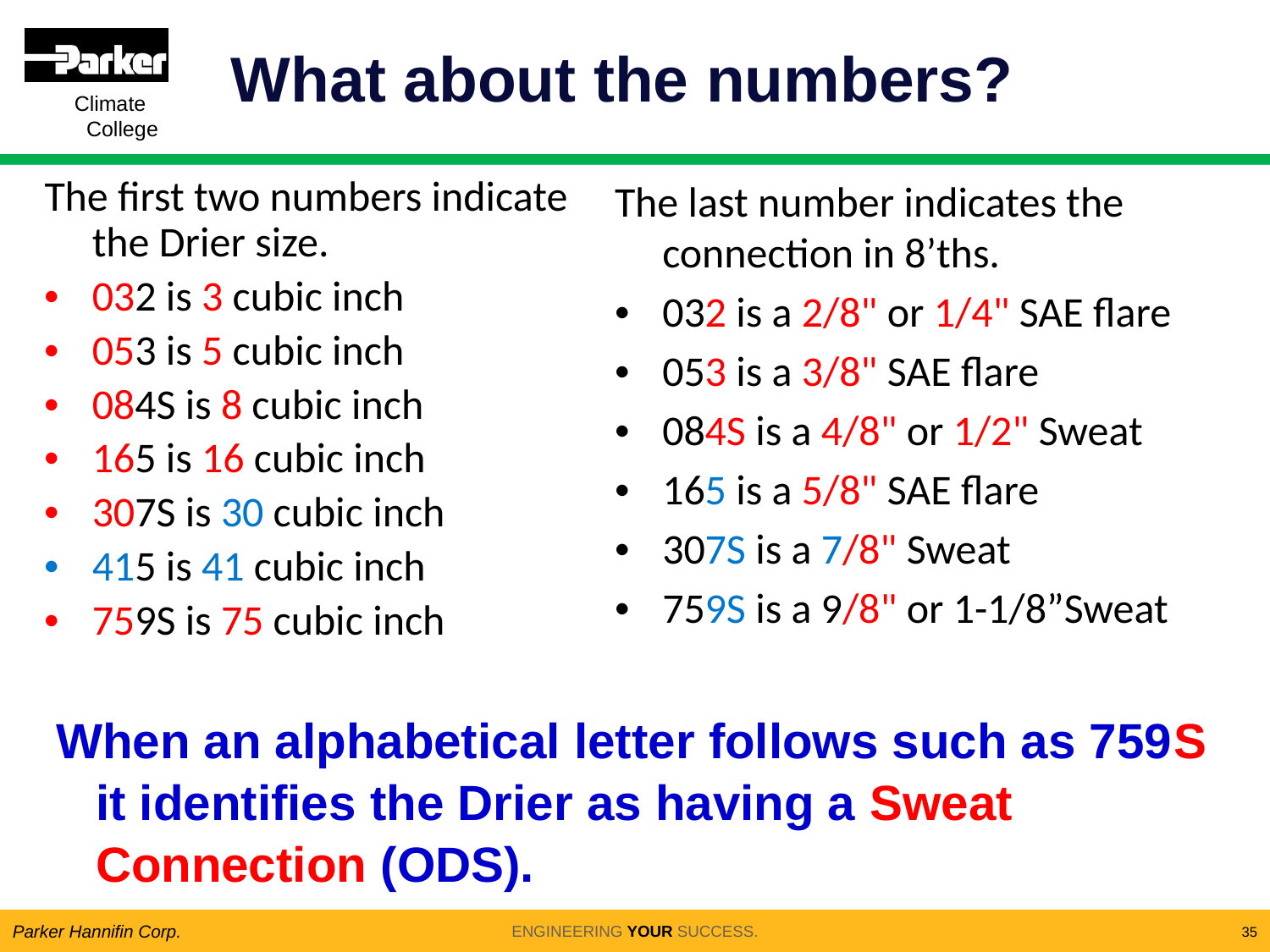

# What about the numbers?
The first two numbers indicate the Drier size.
032 is 3 cubic inch
053 is 5 cubic inch
084S is 8 cubic inch
165 is 16 cubic inch
307S is 30 cubic inch
415 is 41 cubic inch
759S is 75 cubic inch
The last number indicates the connection in 8’ths.
032 is a 2/8" or 1/4" SAE flare
053 is a 3/8" SAE flare
084S is a 4/8" or 1/2" Sweat
165 is a 5/8" SAE flare
307S is a 7/8" Sweat
759S is a 9/8" or 1-1/8”Sweat
When an alphabetical letter follows such as 759S it identifies the Drier as having a Sweat Connection (ODS).
35